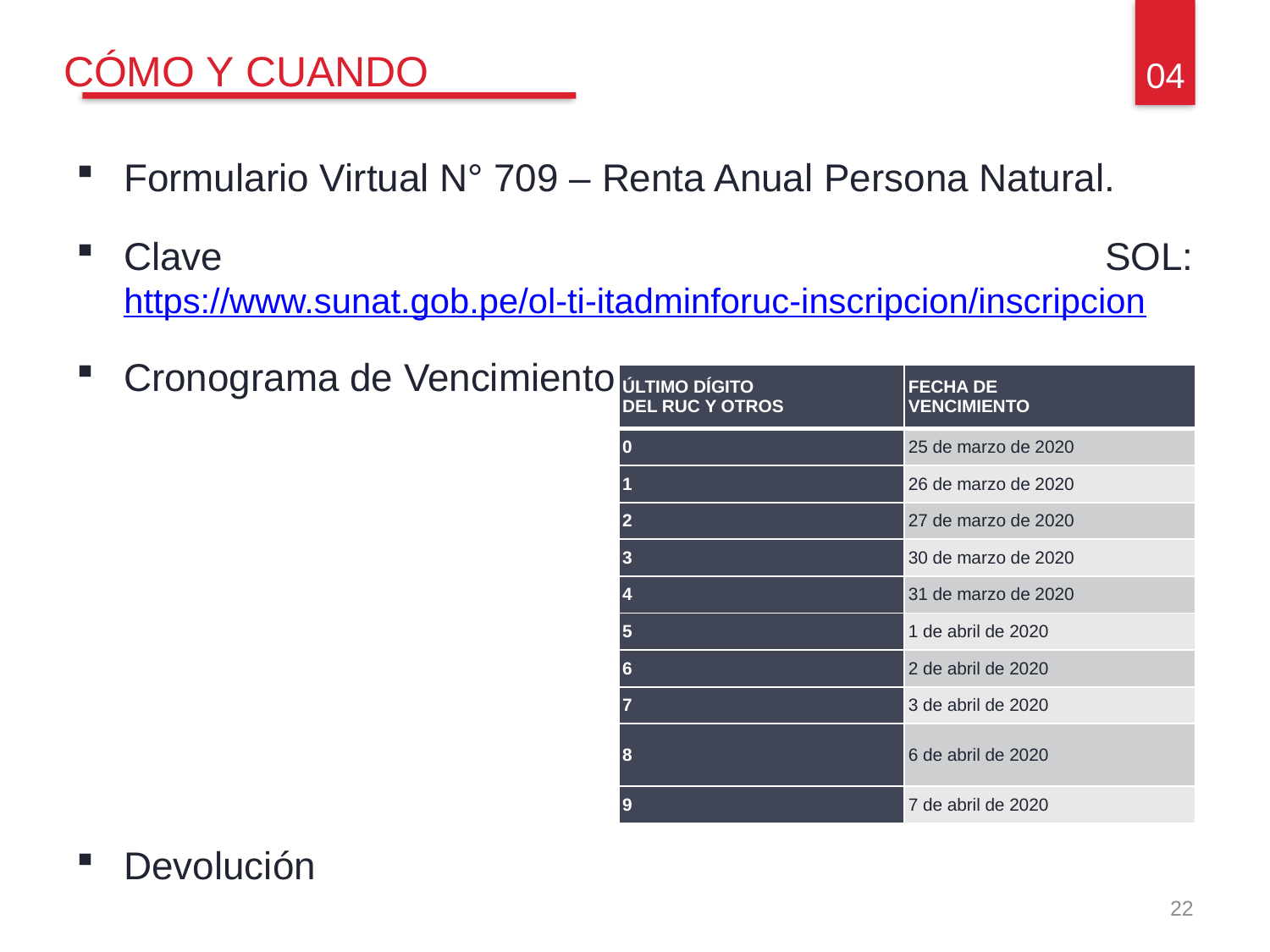

04
# CÓMO Y CUANDO

Formulario Virtual N° 709 – Renta Anual Persona Natural.

Clave SOL: https://www.sunat.gob.pe/ol-ti-itadminforuc-inscripcion/inscripcion

Cronograma de Vencimiento

Devolución

| ÚLTIMO DÍGITO DEL RUC Y OTROS | FECHA DE VENCIMIENTO |
| --- | --- |
| 0 | 25 de marzo de 2020 |
| 1 | 26 de marzo de 2020 |
| 2 | 27 de marzo de 2020 |
| 3 | 30 de marzo de 2020 |
| 4 | 31 de marzo de 2020 |
| 5 | 1 de abril de 2020 |
| 6 | 2 de abril de 2020 |
| 7 | 3 de abril de 2020 |
| 8 | 6 de abril de 2020 |
| 9 | 7 de abril de 2020 |
22